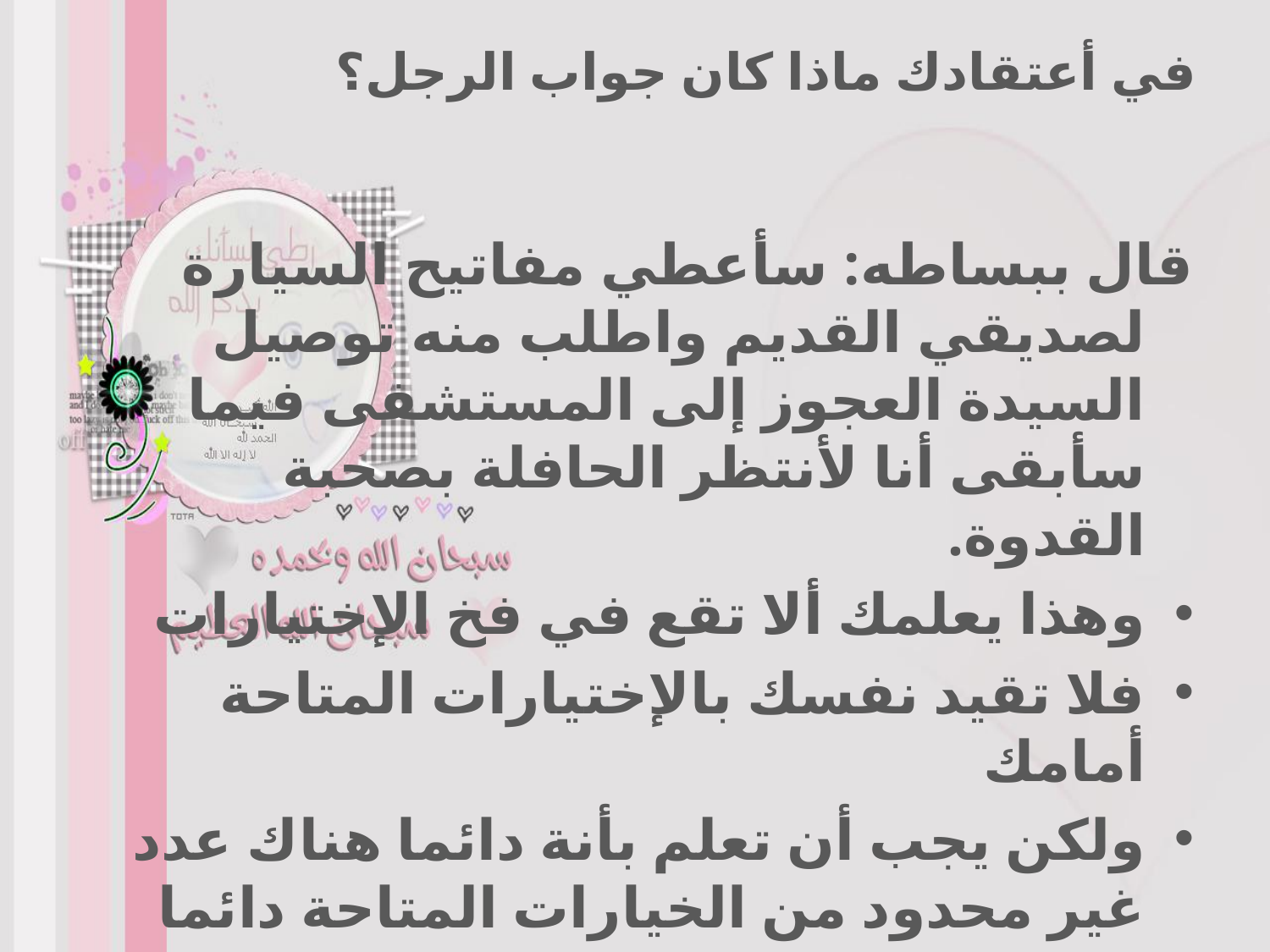

# في أعتقادك ماذا كان جواب الرجل؟
قال ببساطه: سأعطي مفاتيح السيارة لصديقي القديم واطلب منه توصيل السيدة العجوز إلى المستشفى فيما سأبقى أنا لأنتظر الحافلة بصحبة القدوة.
وهذا يعلمك ألا تقع في فخ الإختيارات
فلا تقيد نفسك بالإختيارات المتاحة أمامك
ولكن يجب أن تعلم بأنة دائما هناك عدد غير محدود من الخيارات المتاحة دائما